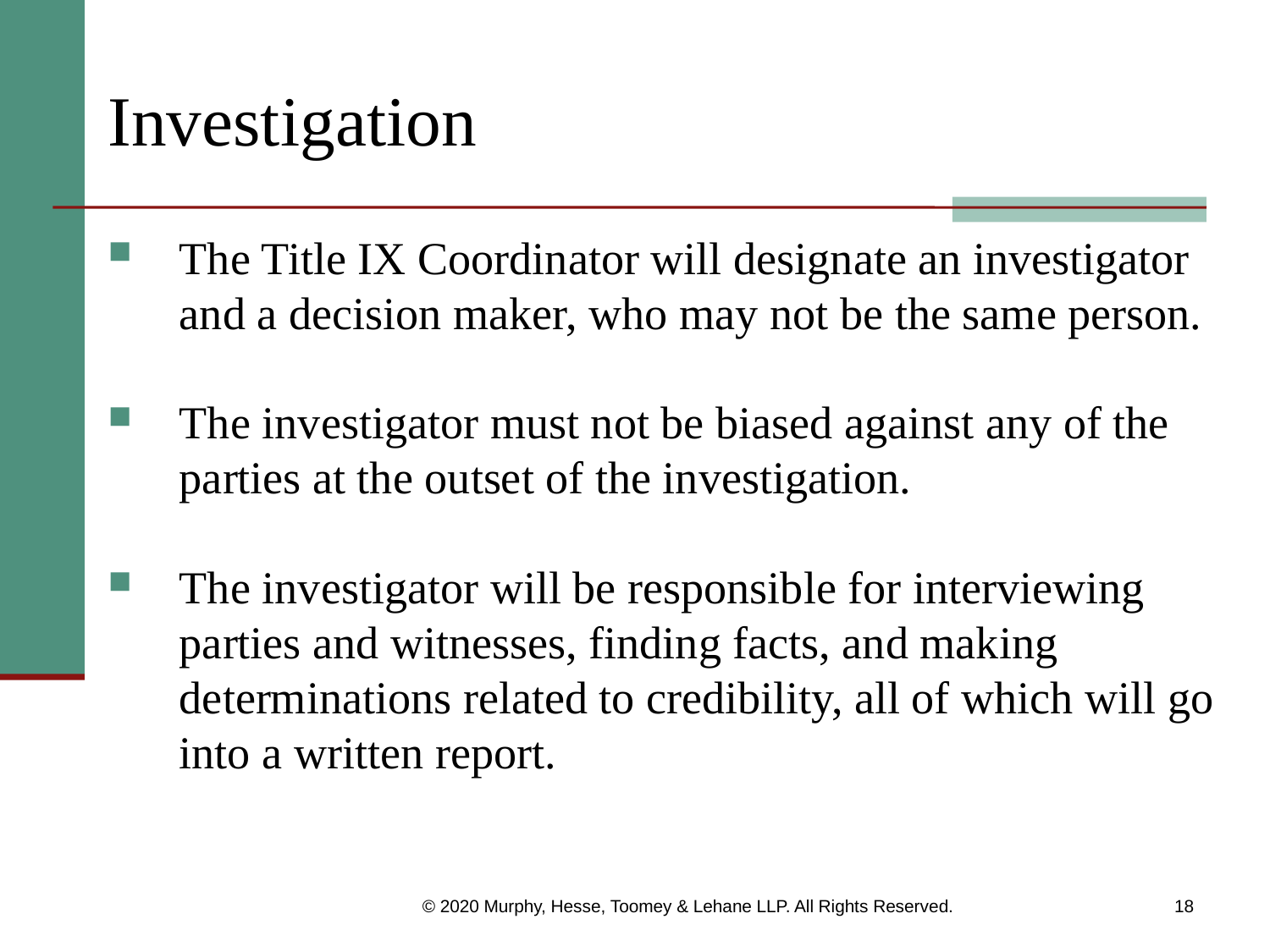

# Investigation
The Title IX Coordinator will designate an investigator and a decision maker, who may not be the same person.

The investigator must not be biased against any of the parties at the outset of the investigation.

The investigator will be responsible for interviewing parties and witnesses, finding facts, and making determinations related to credibility, all of which will go into a written report.

© 2020 Murphy, Hesse, Toomey & Lehane LLP. All Rights Reserved.
18